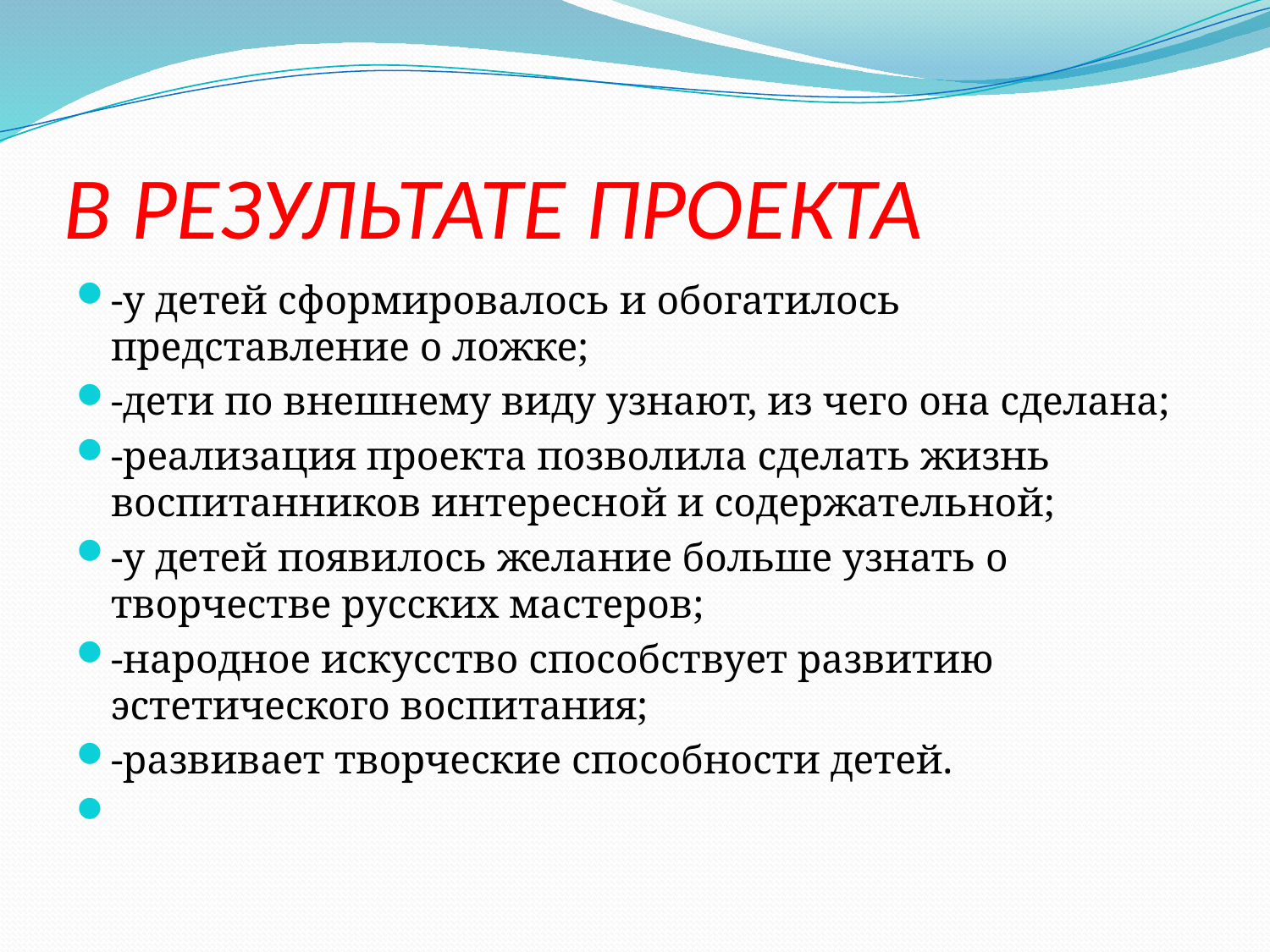

# В РЕЗУЛЬТАТЕ ПРОЕКТА
-у детей сформировалось и обогатилось представление о ложке;
-дети по внешнему виду узнают, из чего она сделана;
-реализация проекта позволила сделать жизнь воспитанников интересной и содержательной;
-у детей появилось желание больше узнать о творчестве русских мастеров;
-народное искусство способствует развитию эстетического воспитания;
-развивает творческие способности детей.